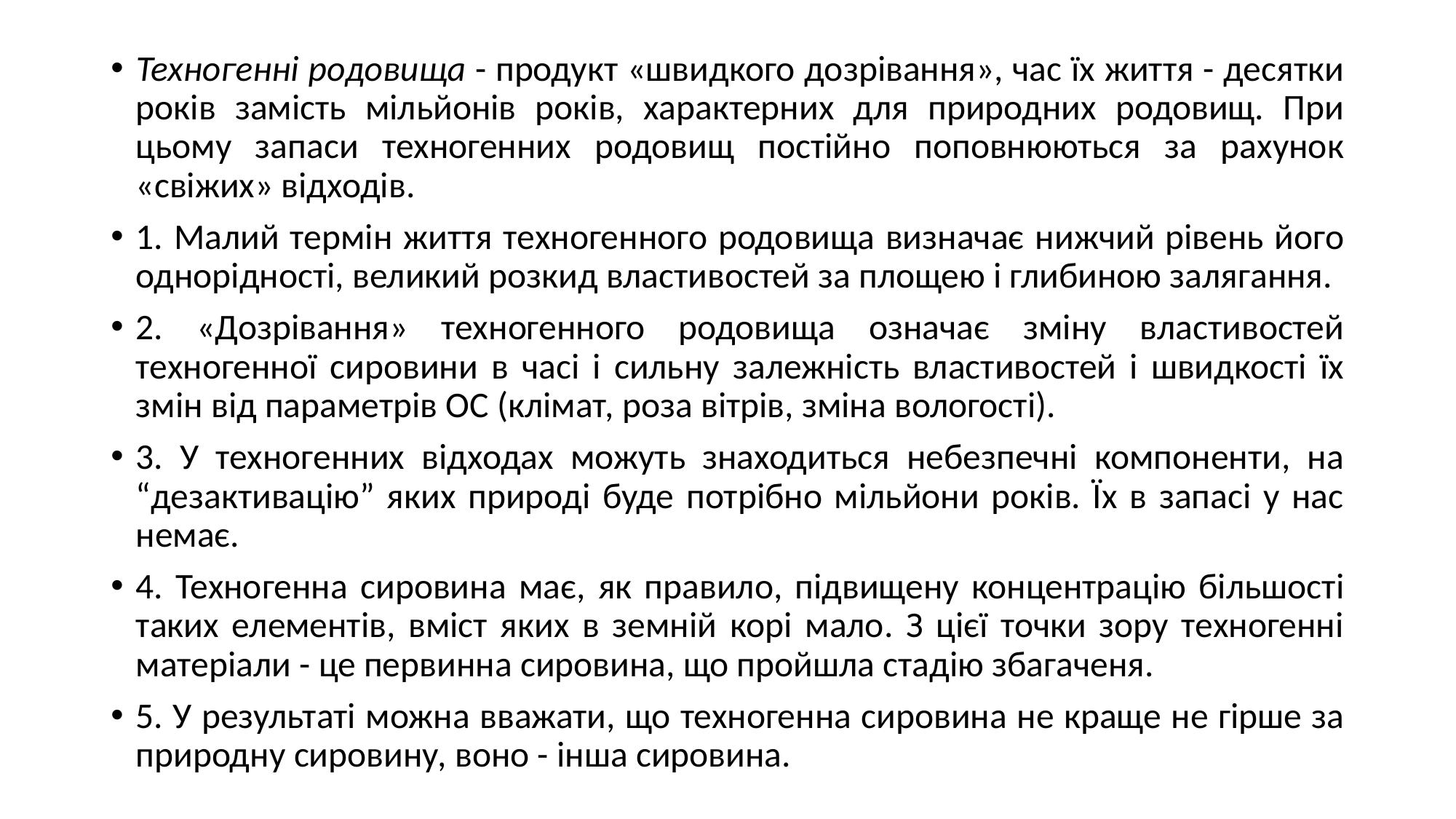

Техногенні родовища - продукт «швидкого дозрівання», час їх життя - десятки років замість мільйонів років, характерних для природних родовищ. При цьому запаси техногенних родовищ постійно поповнюються за рахунок «свіжих» відходів.
1. Малий термін життя техногенного родовища визначає нижчий рівень його однорідності, великий розкид властивостей за площею і глибиною залягання.
2. «Дозрівання» техногенного родовища означає зміну властивостей техногенної сировини в часі і сильну залежність властивостей і швидкості їх змін від параметрів ОС (клімат, роза вітрів, зміна вологості).
3. У техногенних відходах можуть знаходиться небезпечні компоненти, на “дезактивацію” яких природі буде потрібно мільйони років. Їх в запасі у нас немає.
4. Техногенна сировина має, як правило, підвищену концентрацію більшості таких елементів, вміст яких в земній корі мало. З цієї точки зору техногенні матеріали - це первинна сировина, що пройшла стадію збагаченя.
5. У результаті можна вважати, що техногенна сировина не краще не гірше за природну сировину, воно - інша сировина.